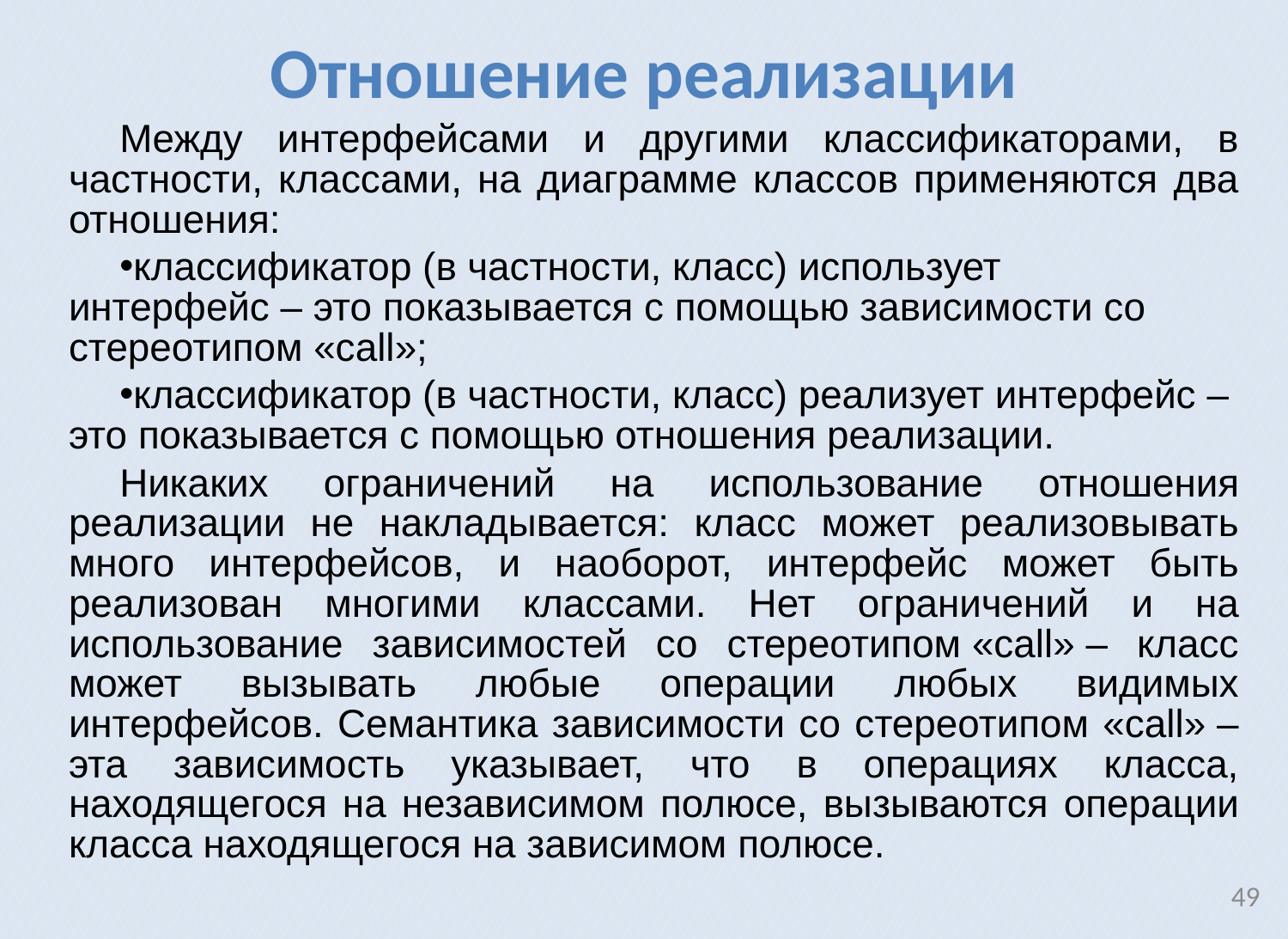

Отношение реализации
Между интерфейсами и другими классификаторами, в частности, классами, на диаграмме классов применяются два отношения:
классификатор (в частности, класс) использует интерфейс ‒ это показывается с помощью зависимости со стереотипом «call»;
классификатор (в частности, класс) реализует интерфейс ‒ это показывается с помощью отношения реализации.
Никаких ограничений на использование отношения реализации не накладывается: класс может реализовывать много интерфейсов, и наоборот, интерфейс может быть реализован многими классами. Нет ограничений и на использование зависимостей со стереотипом «call» ‒ класс может вызывать любые операции любых видимых интерфейсов. Семантика зависимости со стереотипом «call» ‒ эта зависимость указывает, что в операциях класса, находящегося на независимом полюсе, вызываются операции класса находящегося на зависимом полюсе.
49